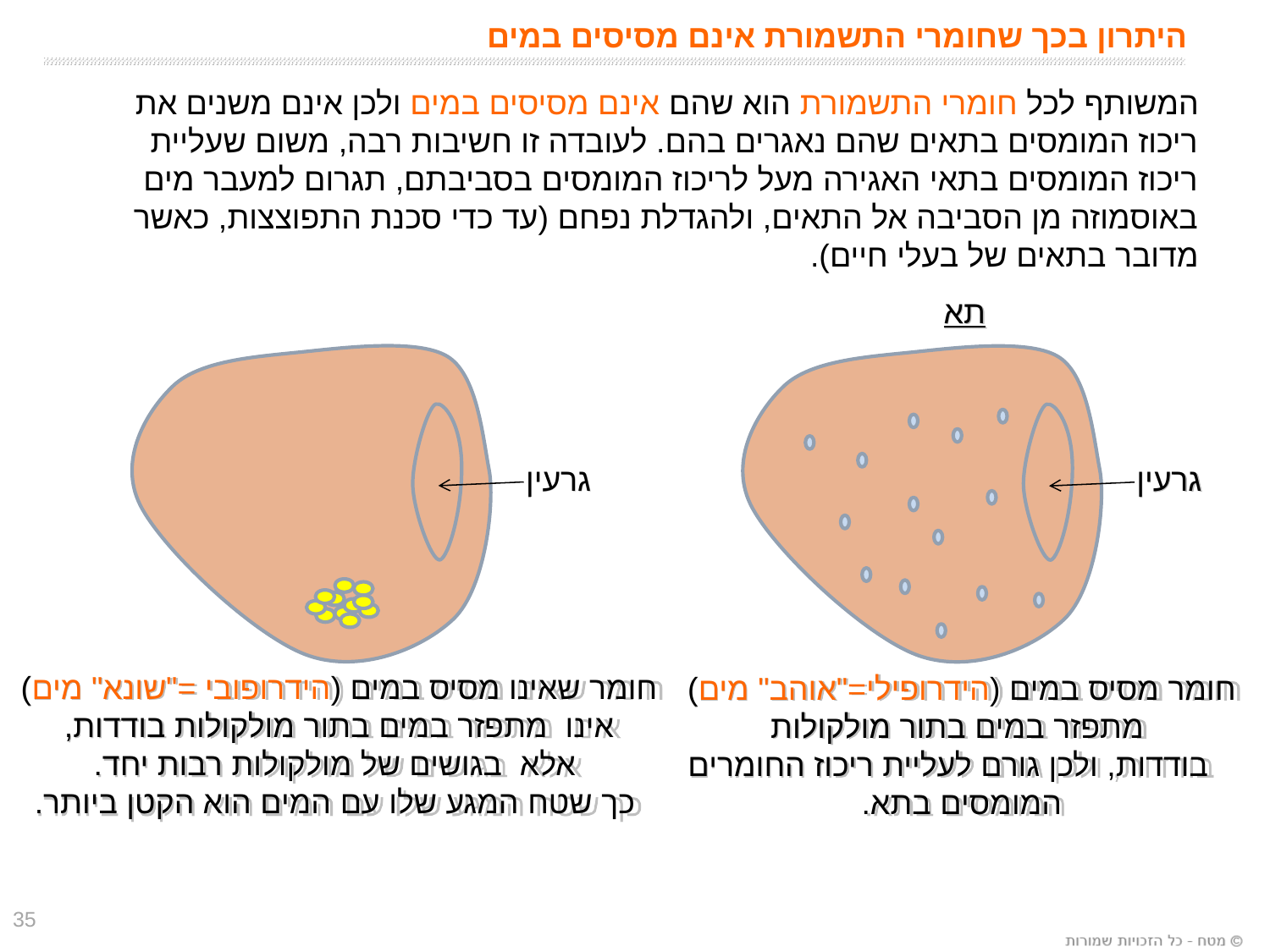

# היתרון בכך שחומרי התשמורת אינם מסיסים במים

המשותף לכל חומרי התשמורת הוא שהם אינם מסיסים במים ולכן אינם משנים את ריכוז המומסים בתאים שהם נאגרים בהם. לעובדה זו חשיבות רבה, משום שעליית ריכוז המומסים בתאי האגירה מעל לריכוז המומסים בסביבתם, תגרום למעבר מים באוסמוזה מן הסביבה אל התאים, ולהגדלת נפחם (עד כדי סכנת התפוצצות, כאשר מדובר בתאים של בעלי חיים).
תא

גרעין
חומר שאינו מסיס במים (הידרופובי ="שונא" מים)
אינו  מתפזר במים בתור מולקולות בודדות,
אלא  בגושים של מולקולות רבות יחד.
כך שטח המגע שלו עם המים הוא הקטן ביותר.

גרעין
חומר מסיס במים (הידרופילי="אוהב" מים)
 מתפזר במים בתור מולקולות
    בודדות, ולכן גורם לעליית ריכוז החומרים
המומסים בתא.

35